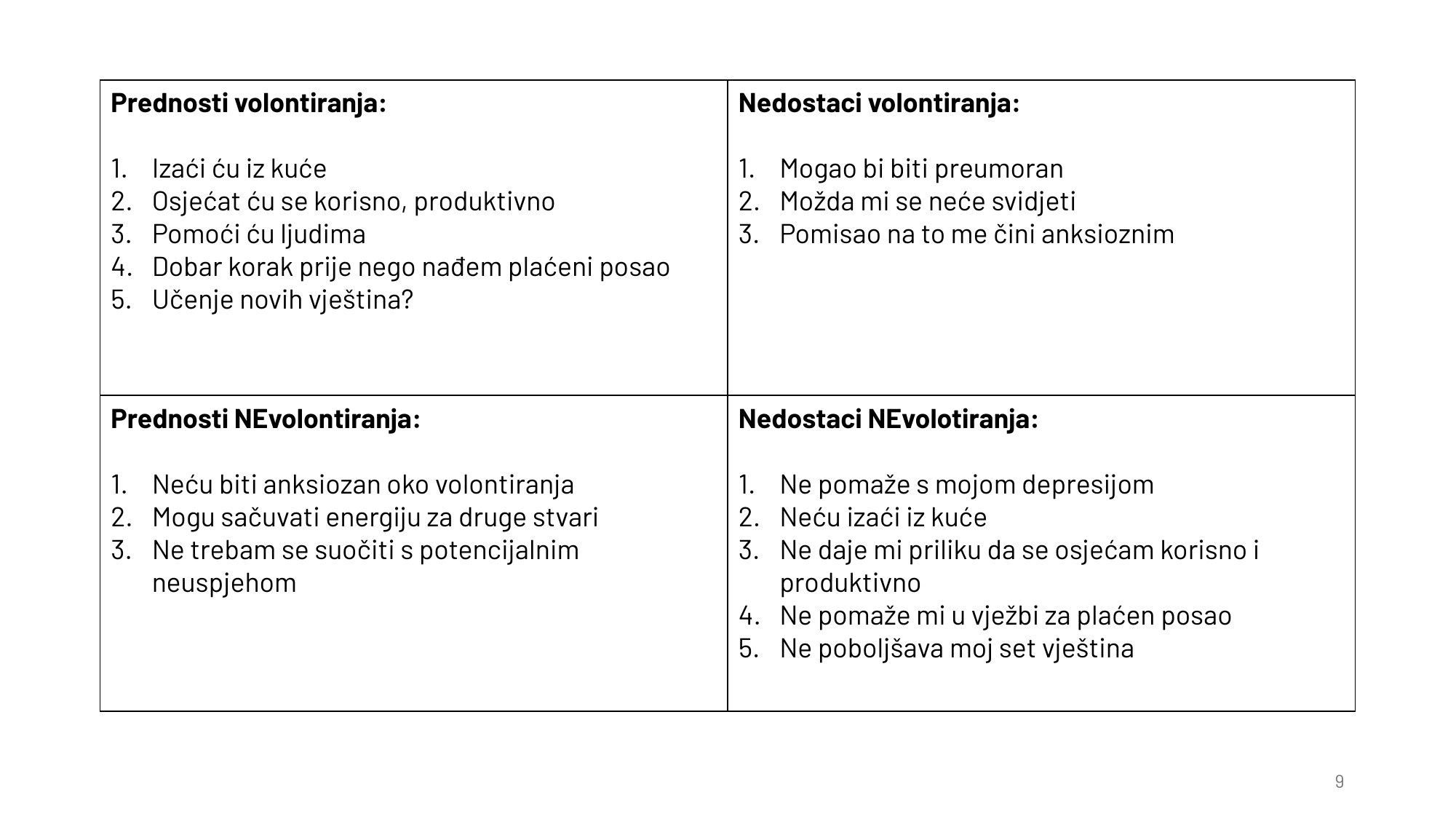

#
| Prednosti volontiranja: Izaći ću iz kuće Osjećat ću se korisno, produktivno Pomoći ću ljudima Dobar korak prije nego nađem plaćeni posao Učenje novih vještina? | Nedostaci volontiranja: Mogao bi biti preumoran Možda mi se neće svidjeti Pomisao na to me čini anksioznim |
| --- | --- |
| Prednosti NEvolontiranja: Neću biti anksiozan oko volontiranja Mogu sačuvati energiju za druge stvari Ne trebam se suočiti s potencijalnim neuspjehom | Nedostaci NEvolotiranja: Ne pomaže s mojom depresijom Neću izaći iz kuće Ne daje mi priliku da se osjećam korisno i produktivno Ne pomaže mi u vježbi za plaćen posao Ne poboljšava moj set vještina |
9